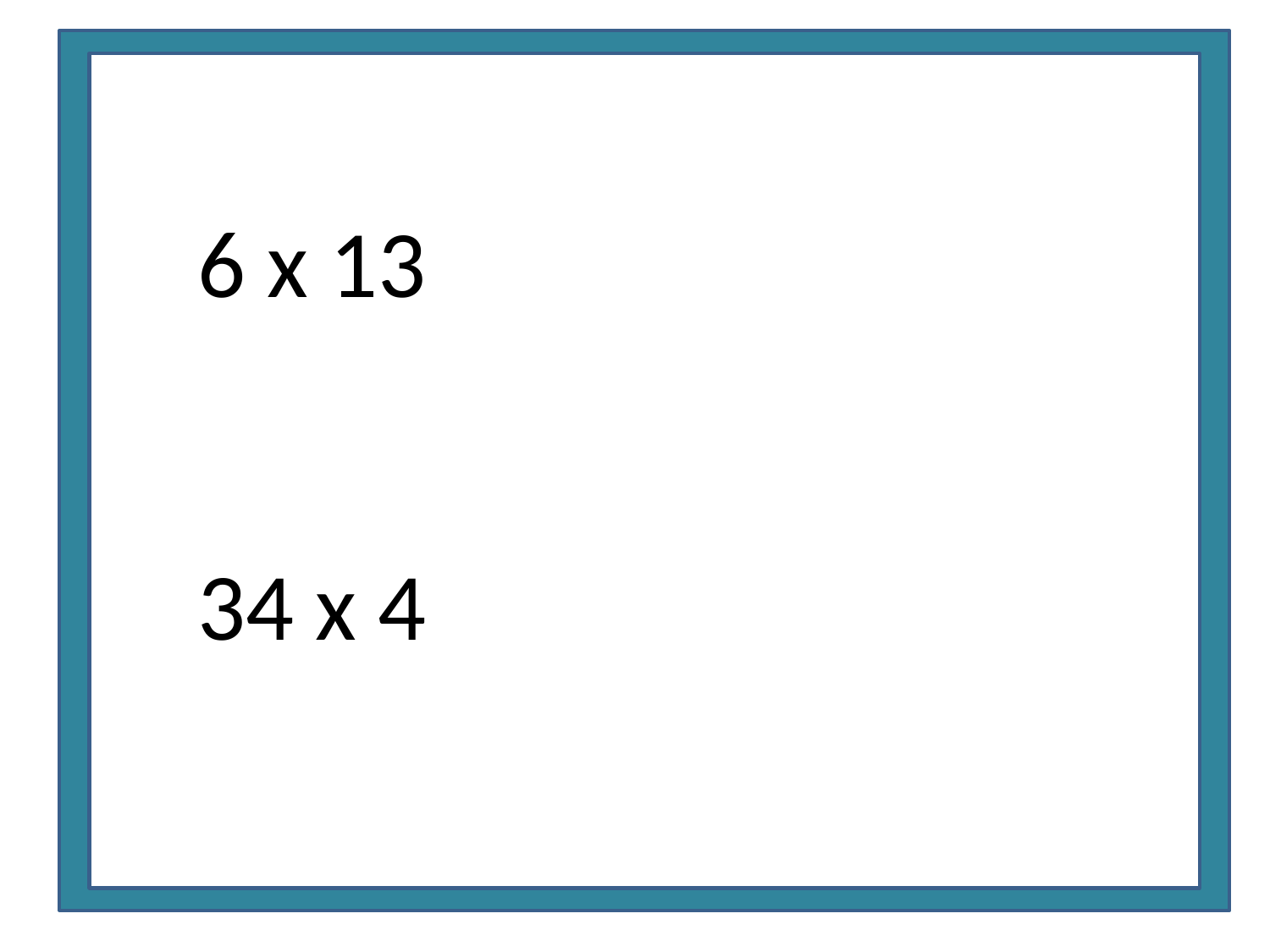

R
6 x 13

34 x 4